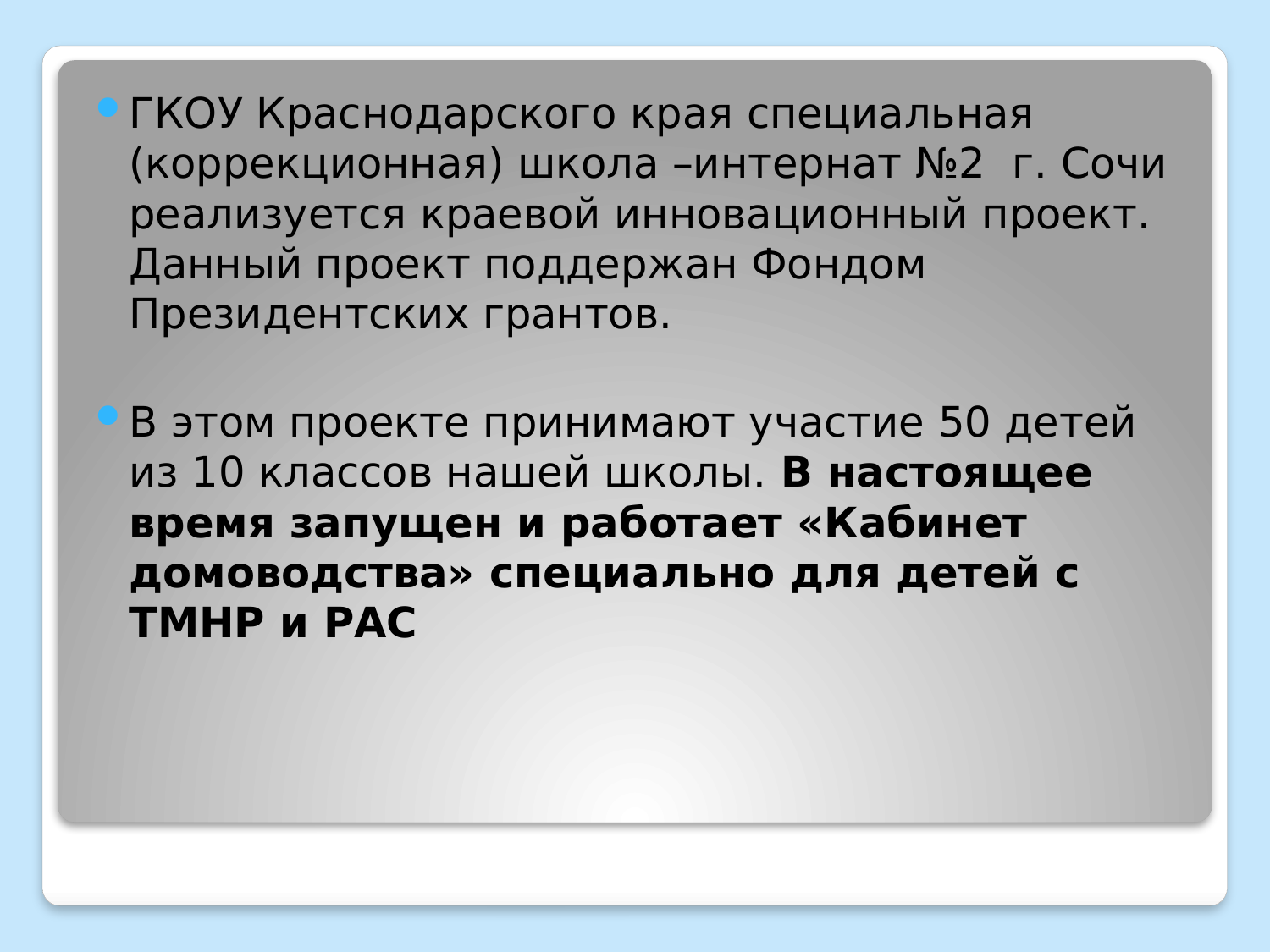

ГКОУ Краснодарского края специальная (коррекционная) школа –интернат №2  г. Сочи реализуется краевой инновационный проект. Данный проект поддержан Фондом Президентских грантов.

В этом проекте принимают участие 50 детей из 10 классов нашей школы. В настоящее время запущен и работает «Кабинет домоводства» специально для детей с ТМНР и РАС
#